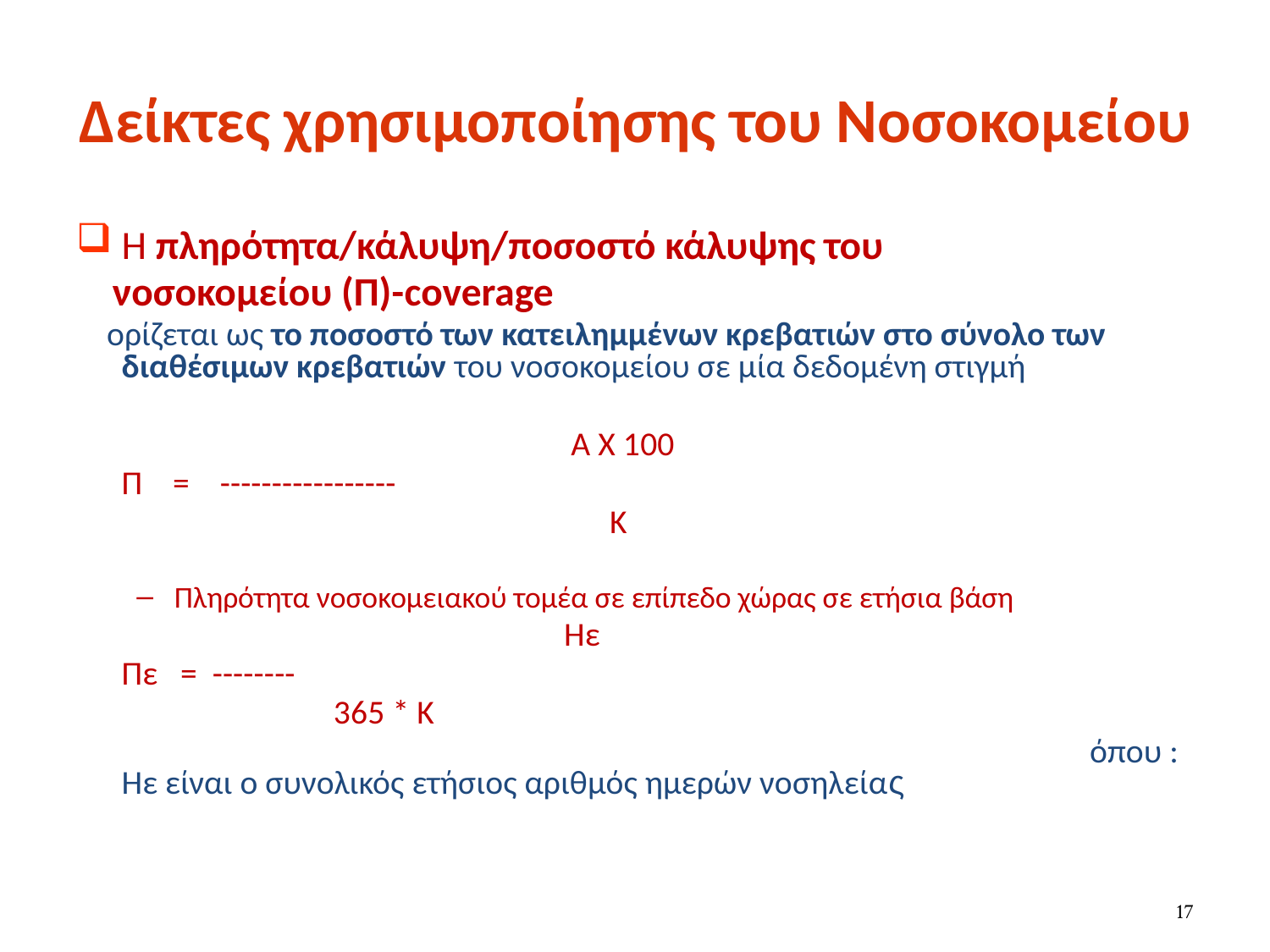

Δείκτες χρησιμοποίησης του Νοσοκομείου
Η πληρότητα/κάλυψη/ποσοστό κάλυψης του
    νοσοκομείου (Π)-coverage
    ορίζεται ως το ποσοστό των κατειλημμένων κρεβατιών στο σύνολο των διαθέσιμων κρεβατιών του νοσοκομείου σε μία δεδομένη στιγμή

	                                                           Α Χ 100
				Π    =    -----------------
                                                                      Κ

Πληρότητα νοσοκομειακού τομέα σε επίπεδο χώρας σε ετήσια βάση
                                                                Hε
 				Πε   =  --------
	   			            365 * Κ
                                                                                                                                     όπου : Ηε είναι ο συνολικός ετήσιος αριθμός ημερών νοσηλείας

17